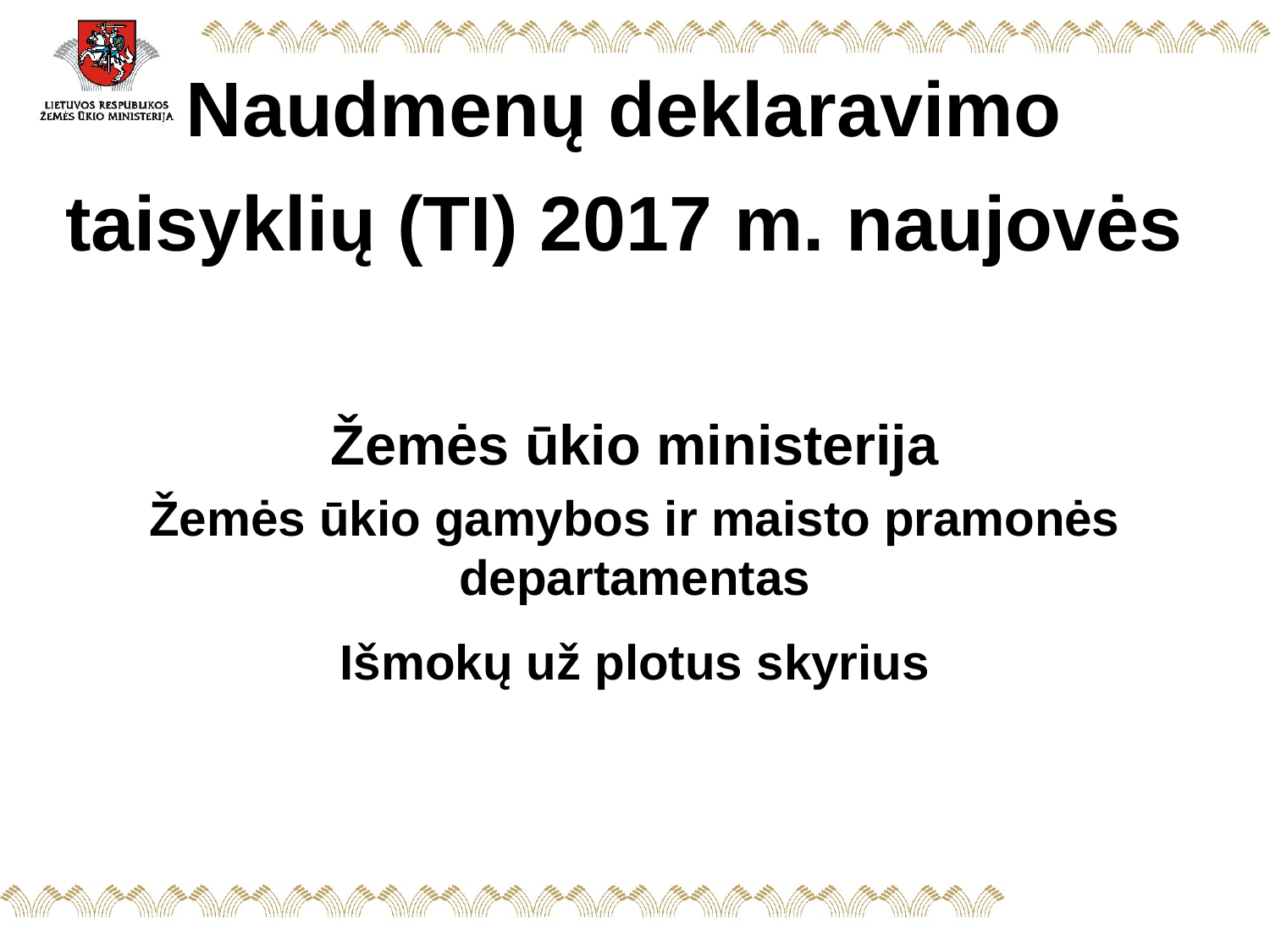

Naudmenų deklaravimo
taisyklių (TI) 2017 m. naujovės

Žemės ūkio ministerija
Žemės ūkio gamybos ir maisto pramonės departamentas
Išmokų už plotus skyrius